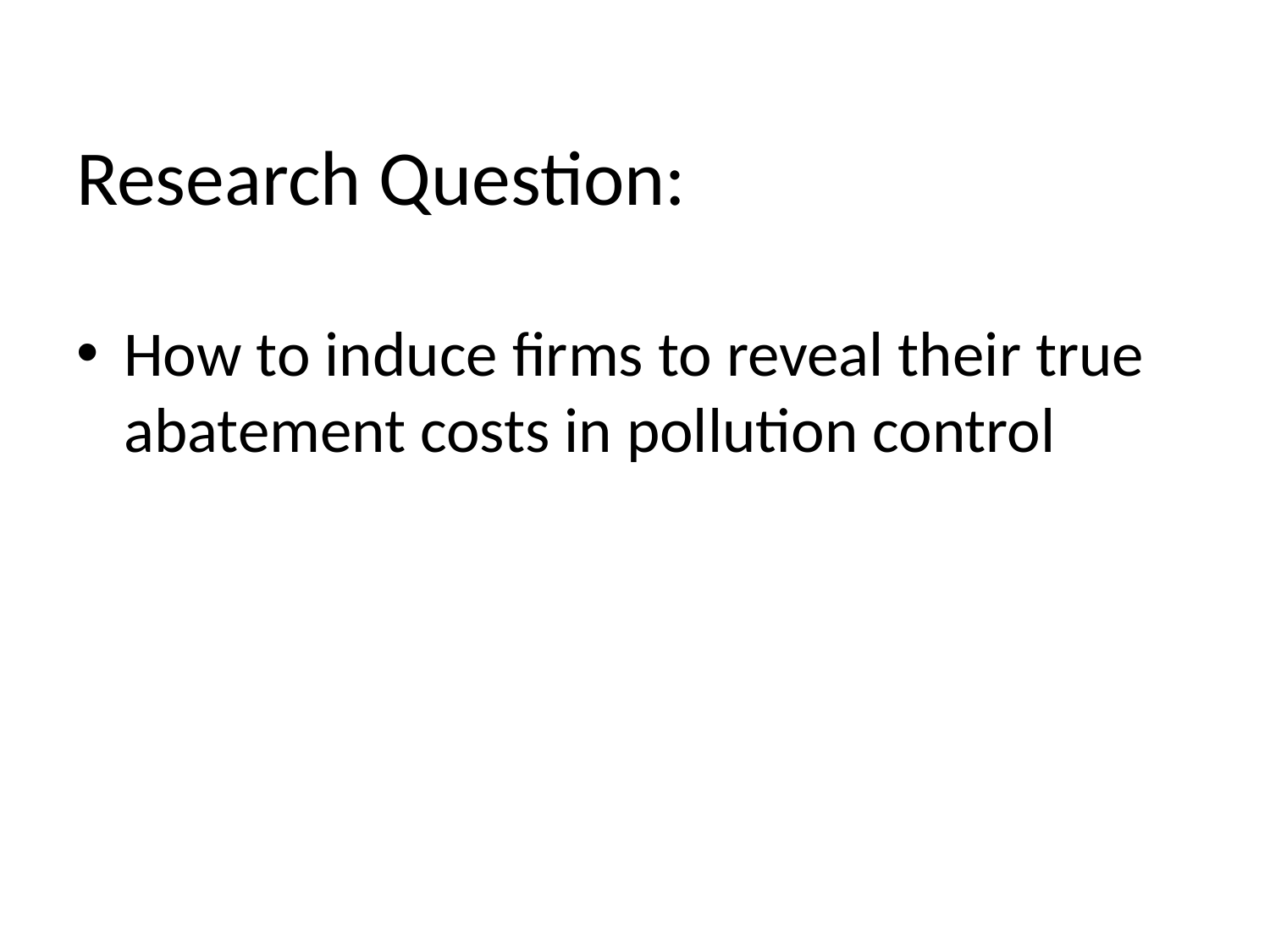

# Research Question:
How to induce firms to reveal their true abatement costs in pollution control